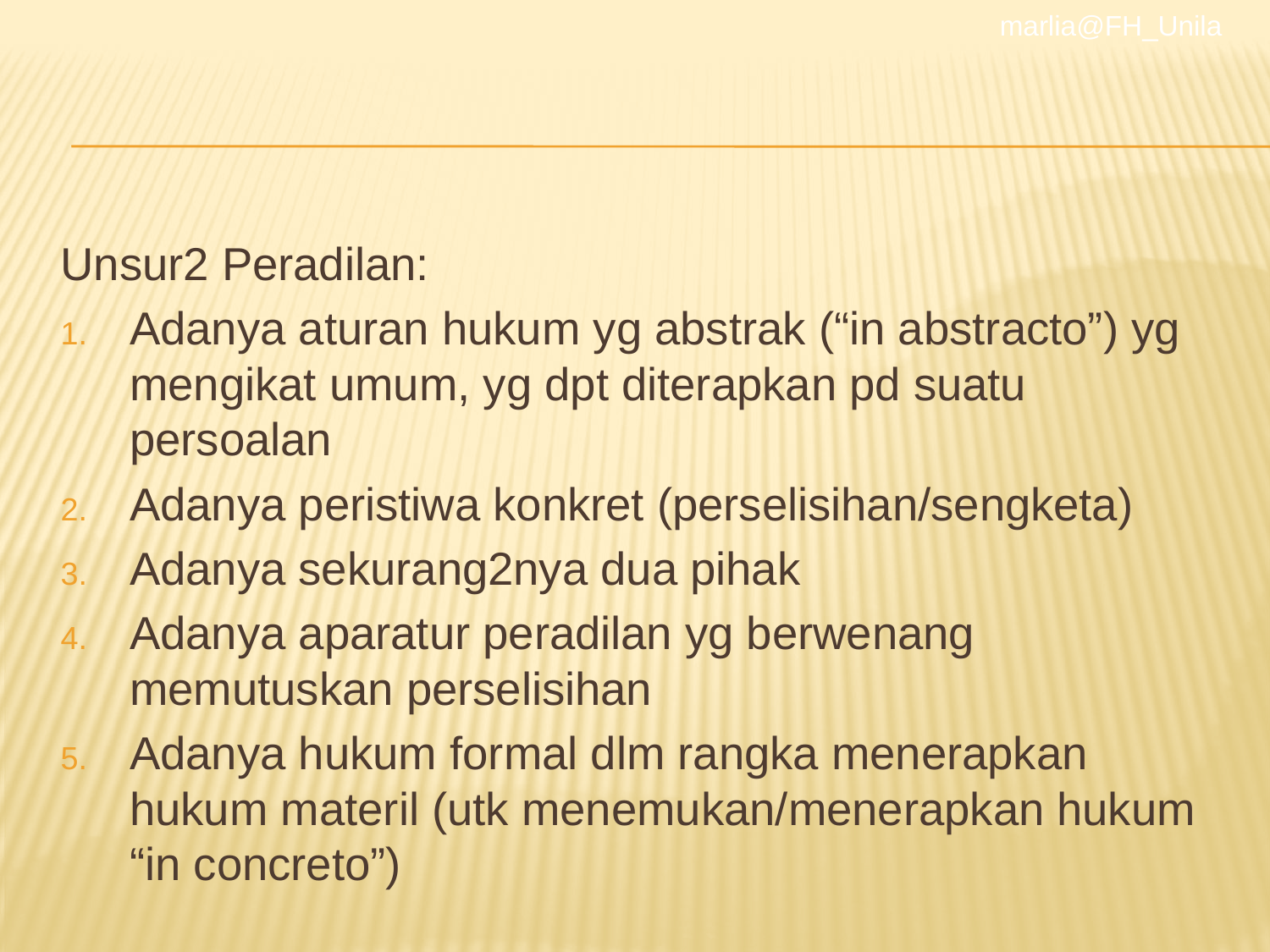

marlia@FH_Unila
Unsur2 Peradilan:
Adanya aturan hukum yg abstrak (“in abstracto”) yg mengikat umum, yg dpt diterapkan pd suatu persoalan
Adanya peristiwa konkret (perselisihan/sengketa)
Adanya sekurang2nya dua pihak
Adanya aparatur peradilan yg berwenang memutuskan perselisihan
Adanya hukum formal dlm rangka menerapkan hukum materil (utk menemukan/menerapkan hukum “in concreto”)